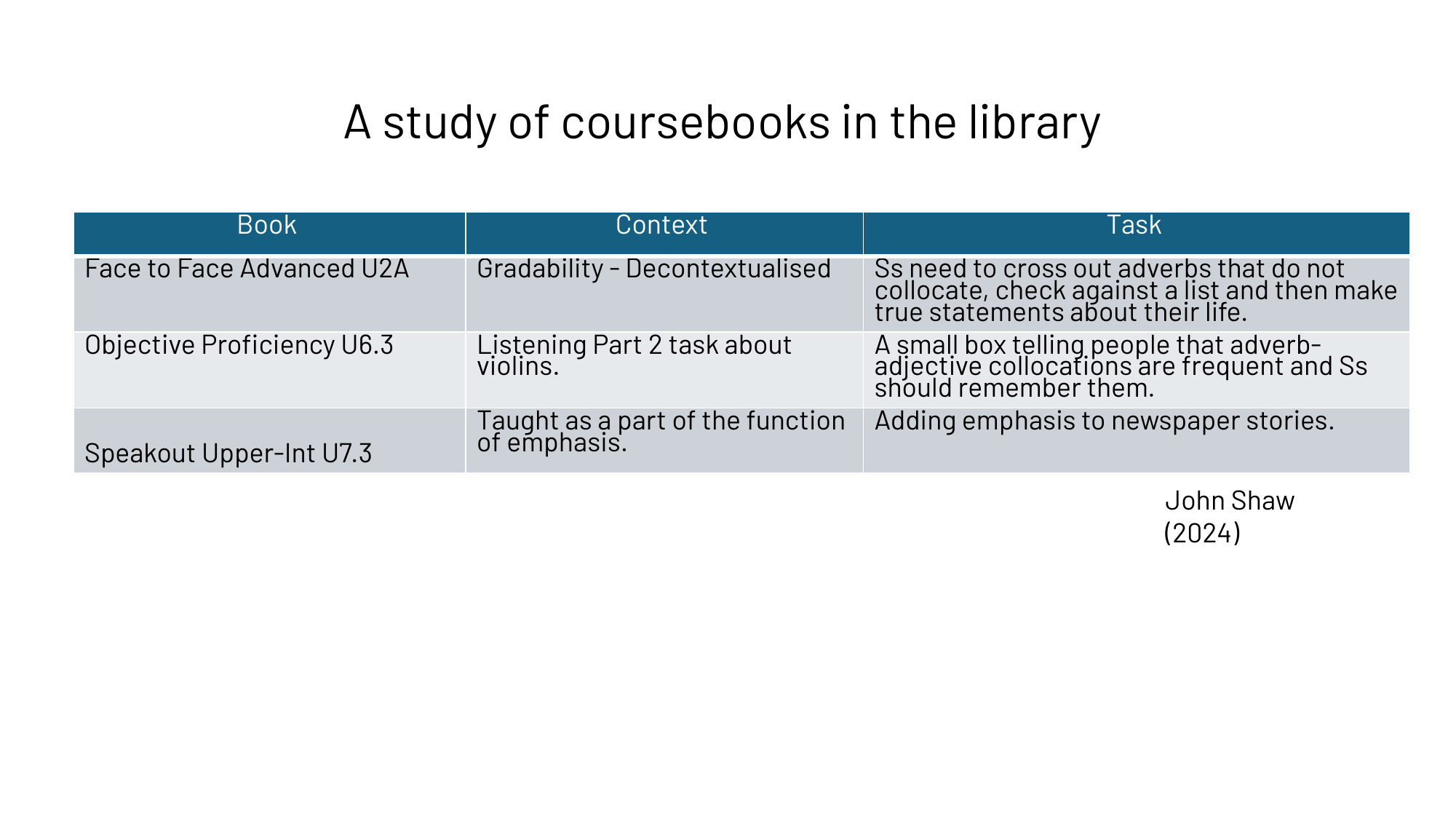

# A study of coursebooks in the library
| Book | Context | Task |
| --- | --- | --- |
| Face to Face Advanced U2A | Gradability - Decontextualised | Ss need to cross out adverbs that do not collocate, check against a list and then make true statements about their life. |
| Objective Proficiency U6.3 | Listening Part 2 task about violins. | A small box telling people that adverb-adjective collocations are frequent and Ss should remember them. |
| Speakout Upper-Int U7.3 | Taught as a part of the function of emphasis. | Adding emphasis to newspaper stories. |
John Shaw (2024)